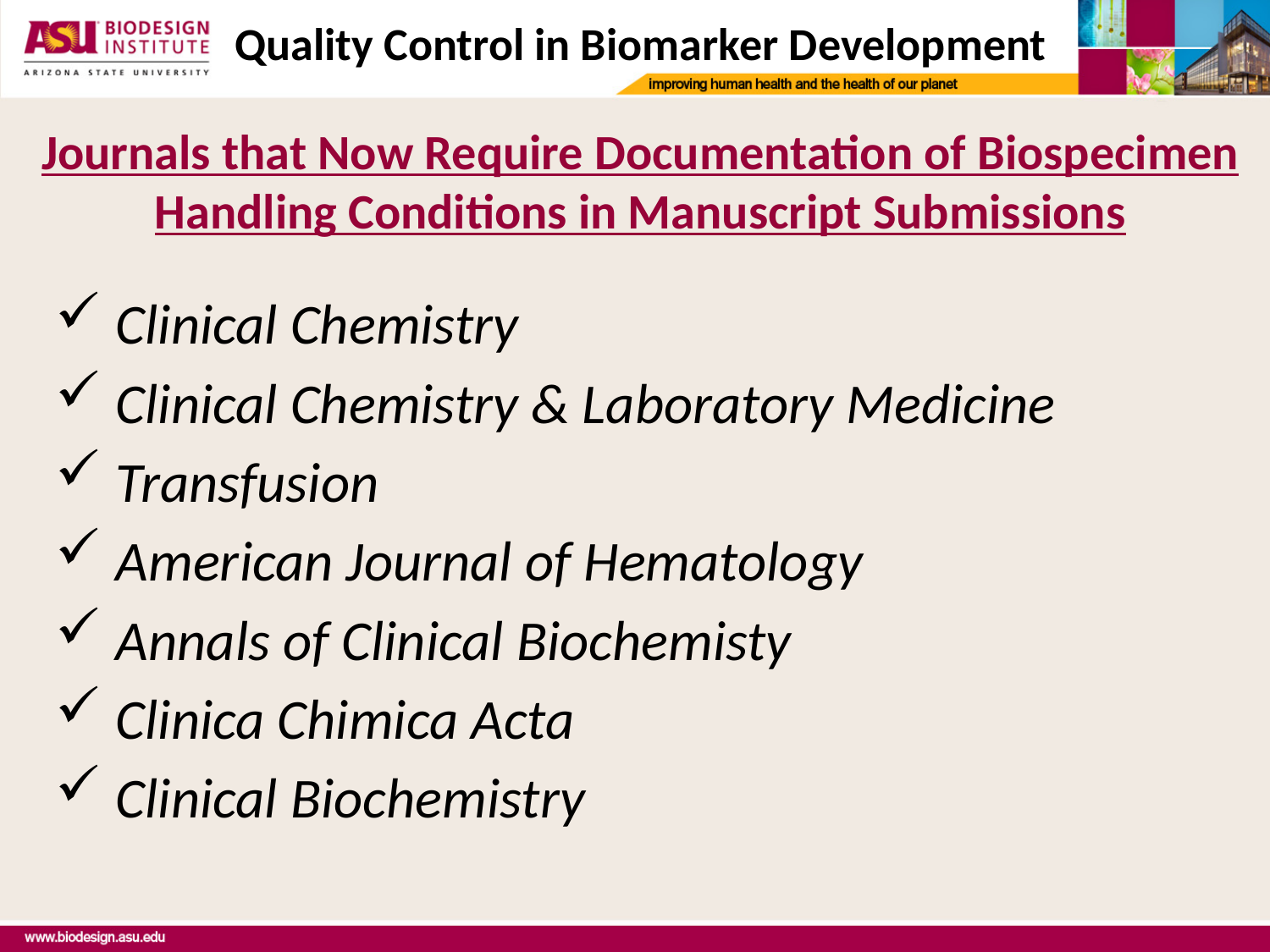

# Quality Control in Biomarker Development
Journals that Now Require Documentation of Biospecimen Handling Conditions in Manuscript Submissions
 Clinical Chemistry
 Clinical Chemistry & Laboratory Medicine
 Transfusion
 American Journal of Hematology
 Annals of Clinical Biochemisty
 Clinica Chimica Acta
 Clinical Biochemistry